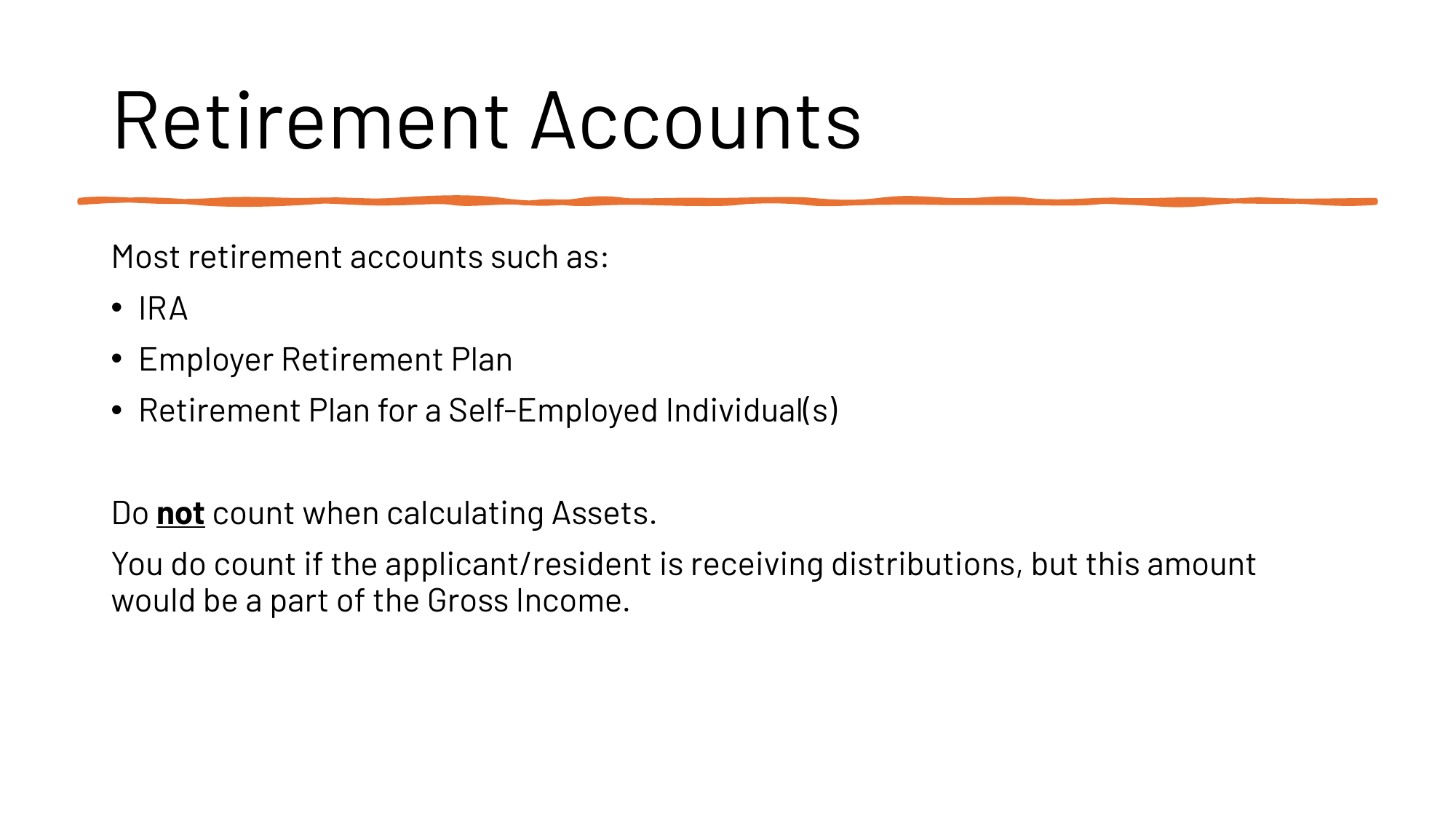

# Retirement Accounts

Most retirement accounts such as:
IRA
Employer Retirement Plan
Retirement Plan for a Self-Employed Individual(s)

Do not count when calculating Assets.
You do count if the applicant/resident is receiving distributions, but this amount would be a part of the Gross Income.